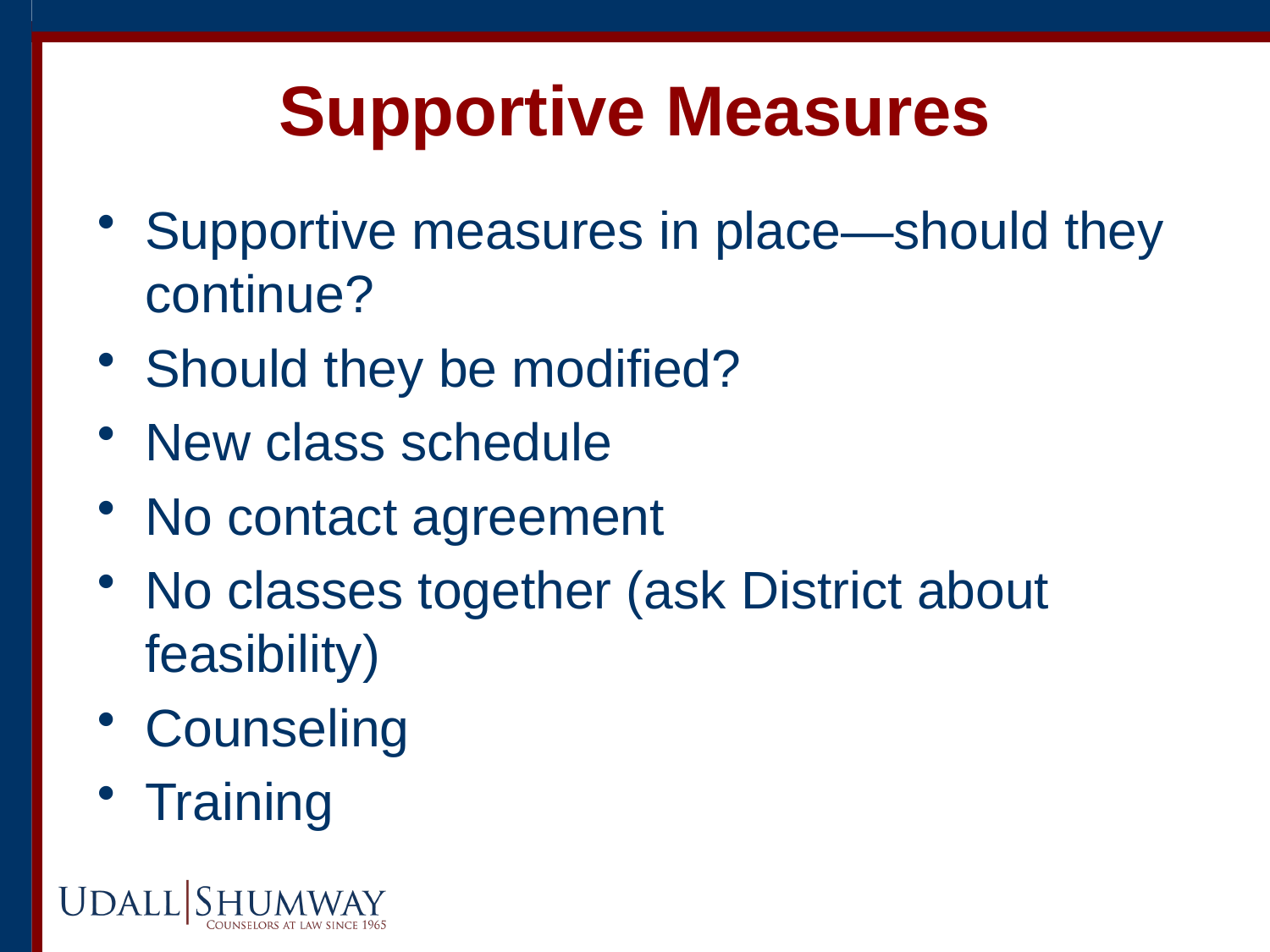

# Supportive Measures
Supportive measures in place—should they continue?
Should they be modified?
New class schedule
No contact agreement
No classes together (ask District about feasibility)
Counseling
Training